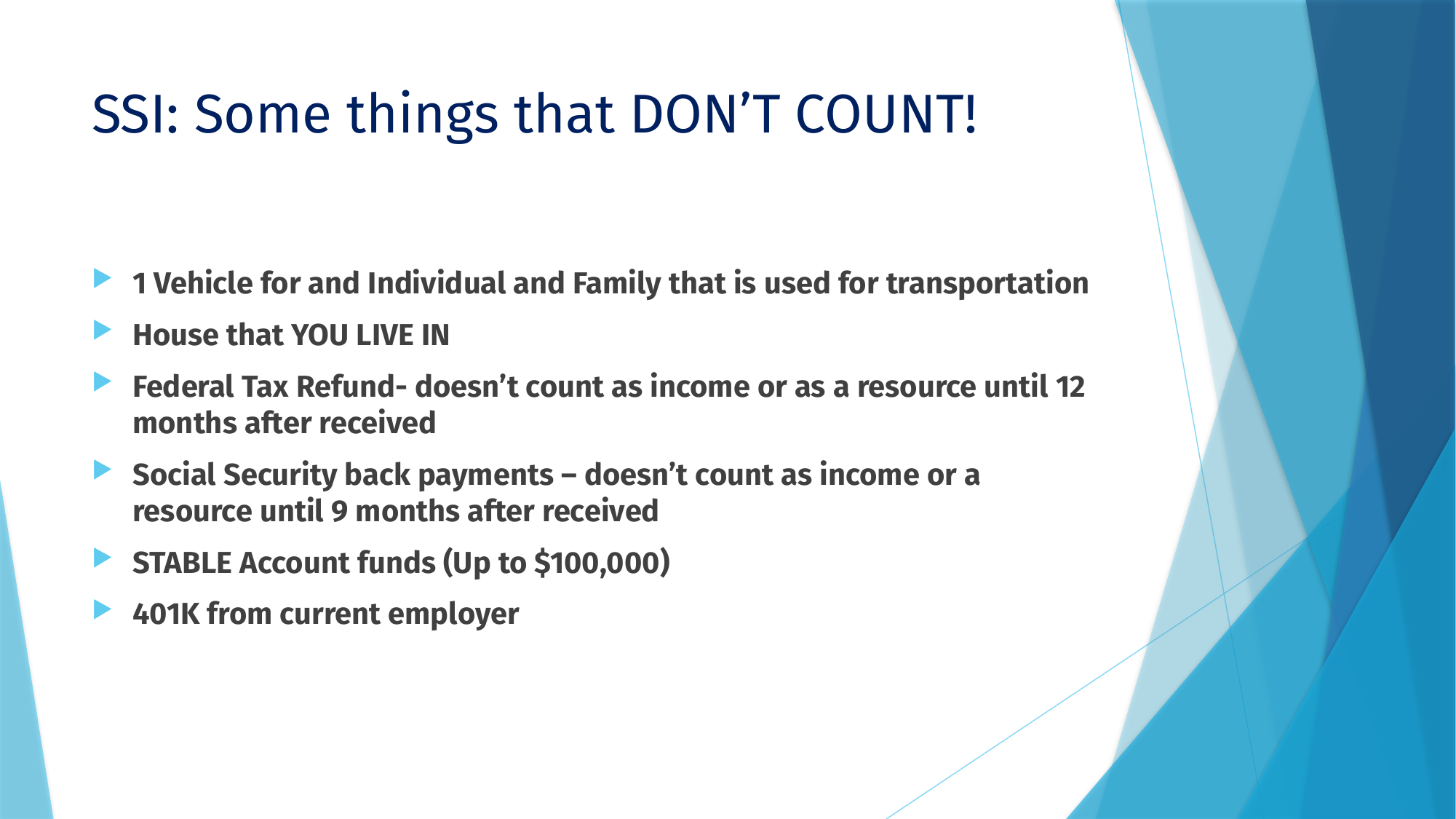

# SSI: Some things that DON’T COUNT!
1 Vehicle for and Individual and Family that is used for transportation
House that YOU LIVE IN
Federal Tax Refund- doesn’t count as income or as a resource until 12 months after received
Social Security back payments – doesn’t count as income or a resource until 9 months after received
STABLE Account funds (Up to $100,000)
401K from current employer